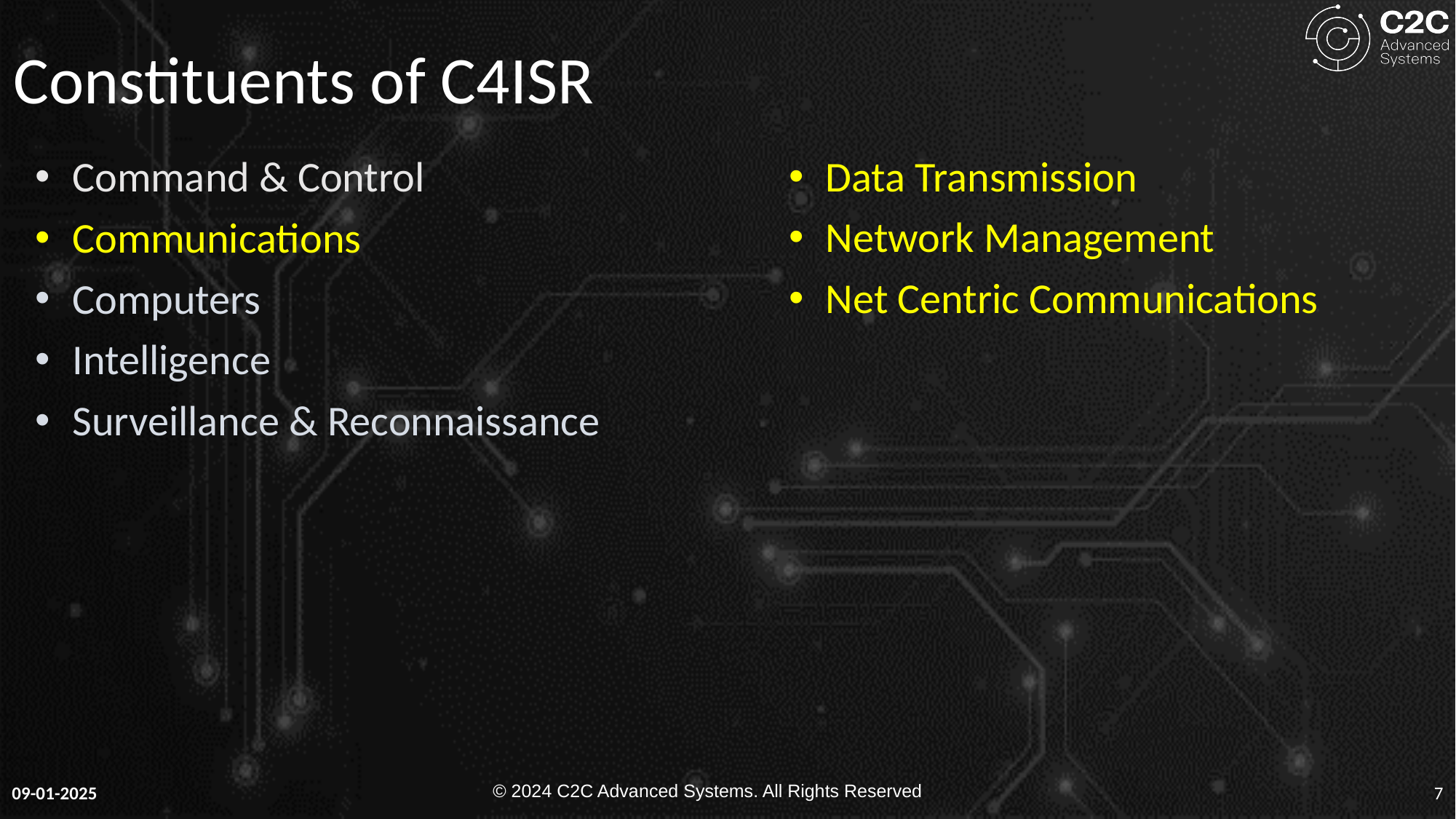

Constituents of C4ISR
 Command & Control
 Communications
 Computers
 Intelligence
 Surveillance & Reconnaissance
 Data Transmission
 Network Management
 Net Centric Communications
09-01-2025
7
© 2024 C2C Advanced Systems. All Rights Reserved